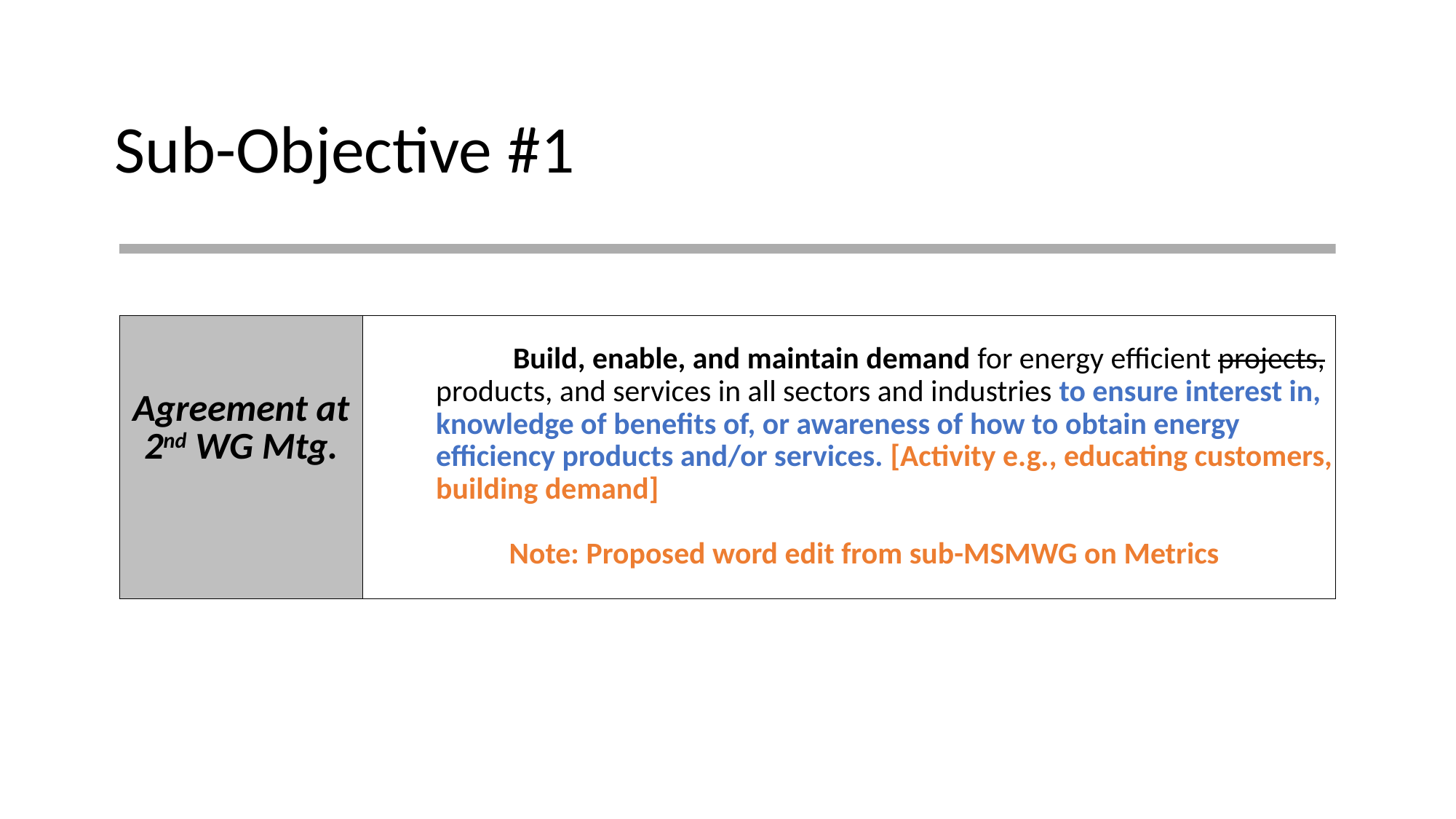

# Sub-Objective #1

| Agreement at 2nd WG Mtg. | Build, enable, and maintain demand for energy efficient projects, products, and services in all sectors and industries to ensure interest in, knowledge of benefits of, or awareness of how to obtain energy efficiency products and/or services. [Activity e.g., educating customers, building demand] Note: Proposed word edit from sub-MSMWG on Metrics |
| --- | --- |